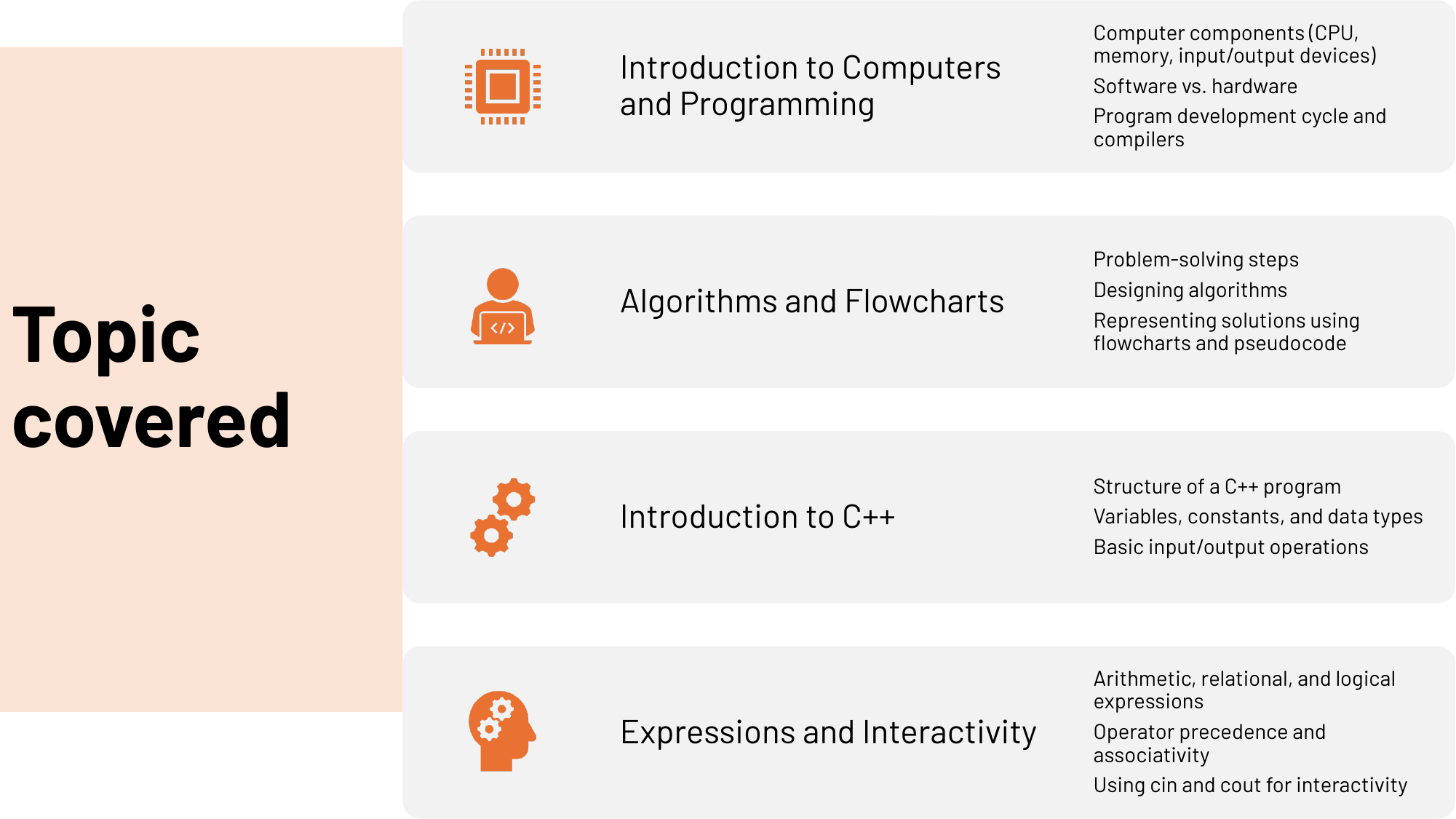

Introduction to Computers and Programming
Computer components (CPU, memory, input/output devices)
Software vs. hardware
Program development cycle and compilers
Algorithms and Flowcharts
Problem-solving steps
Designing algorithms
Representing solutions using flowcharts and pseudocode
Introduction to C++
Structure of a C++ program
Variables, constants, and data types
Basic input/output operations
Expressions and Interactivity
Arithmetic, relational, and logical expressions
Operator precedence and associativity
Using cin and cout for interactivity
# Topic covered